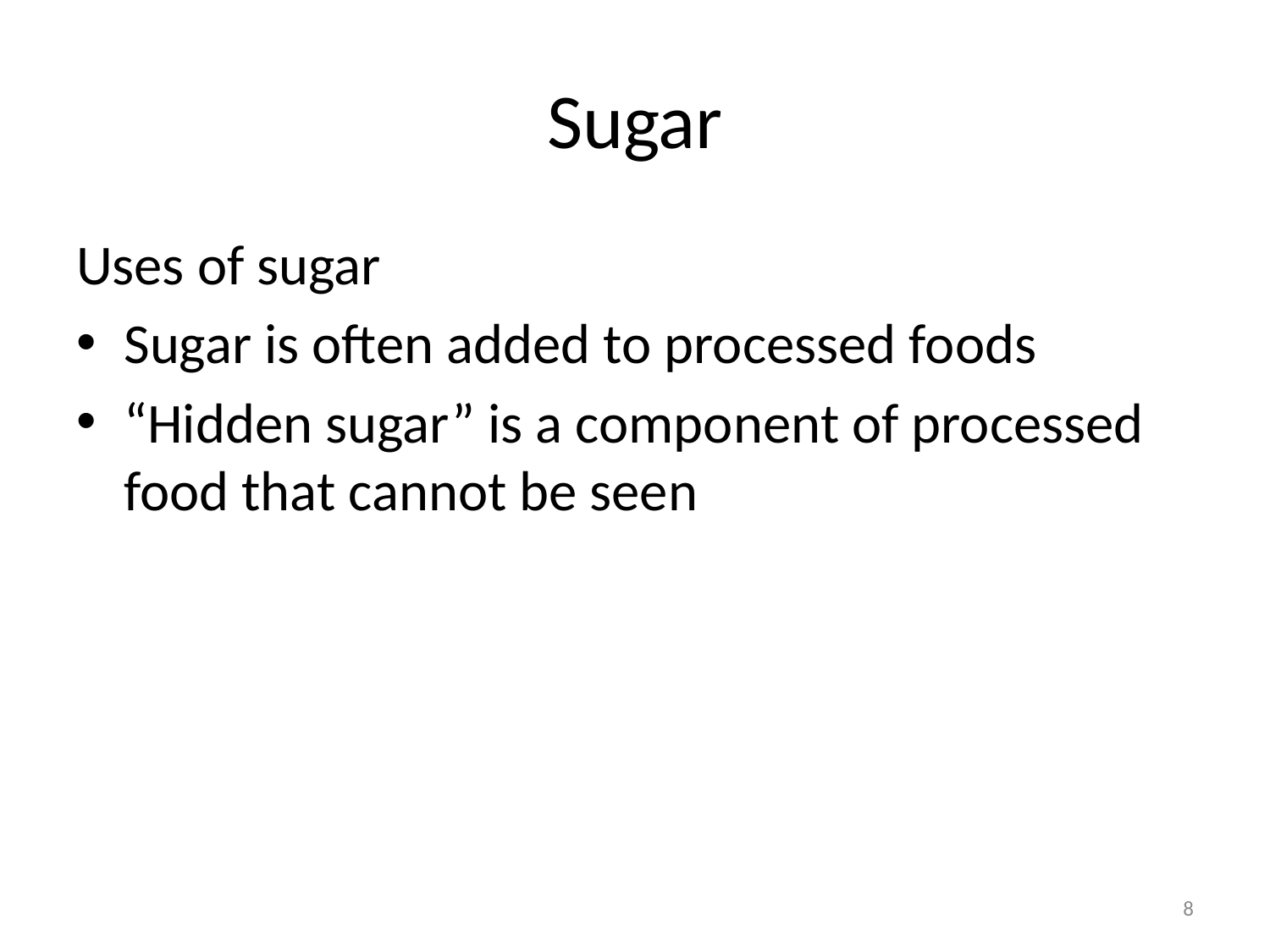

# Sugar
Uses of sugar
Sugar is often added to processed foods
“Hidden sugar” is a component of processed food that cannot be seen
8